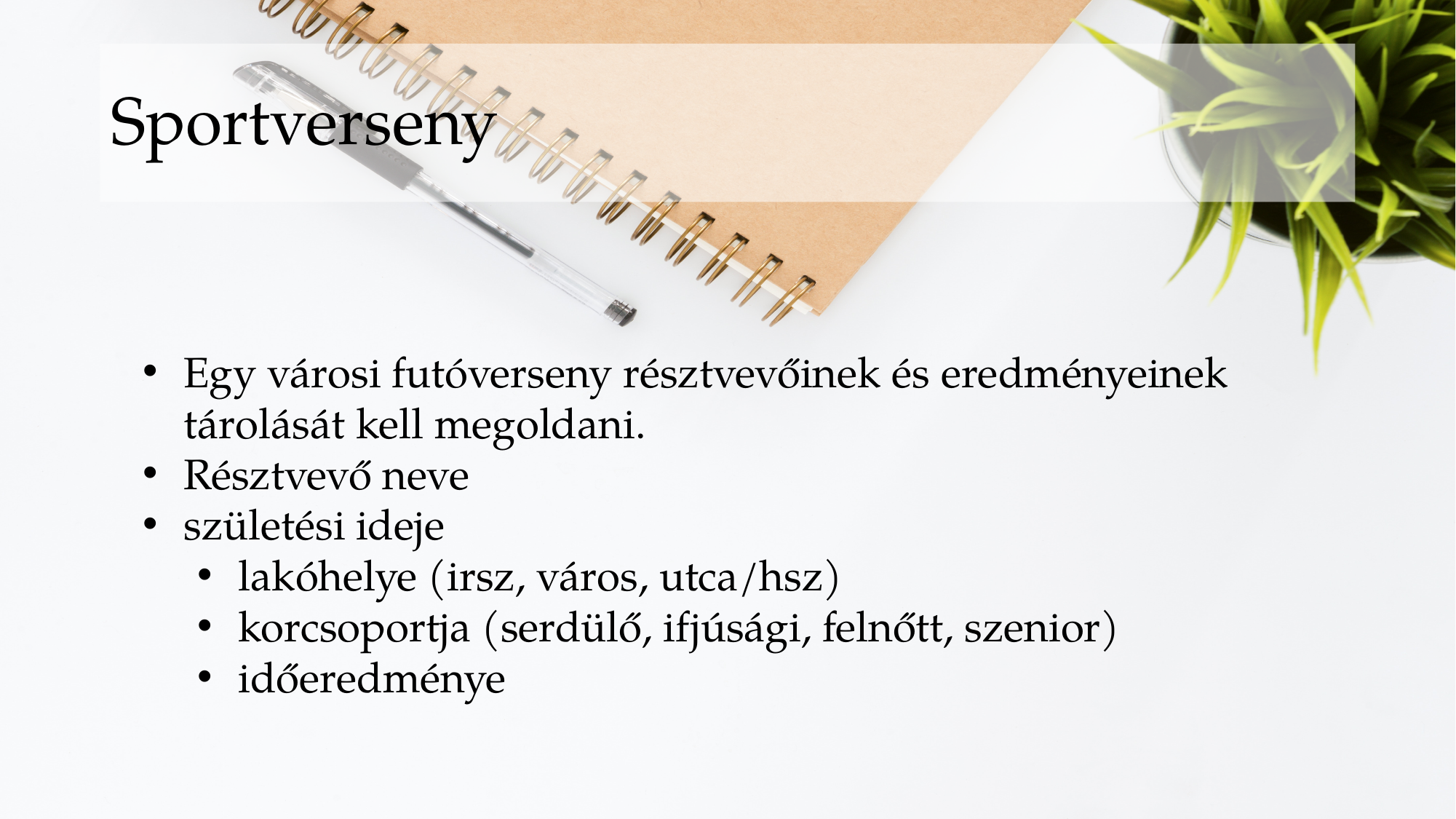

# Sportverseny
Egy városi futóverseny résztvevőinek és eredményeinek tárolását kell megoldani.
Résztvevő neve
születési ideje
lakóhelye (irsz, város, utca/hsz)
korcsoportja (serdülő, ifjúsági, felnőtt, szenior)
időeredménye